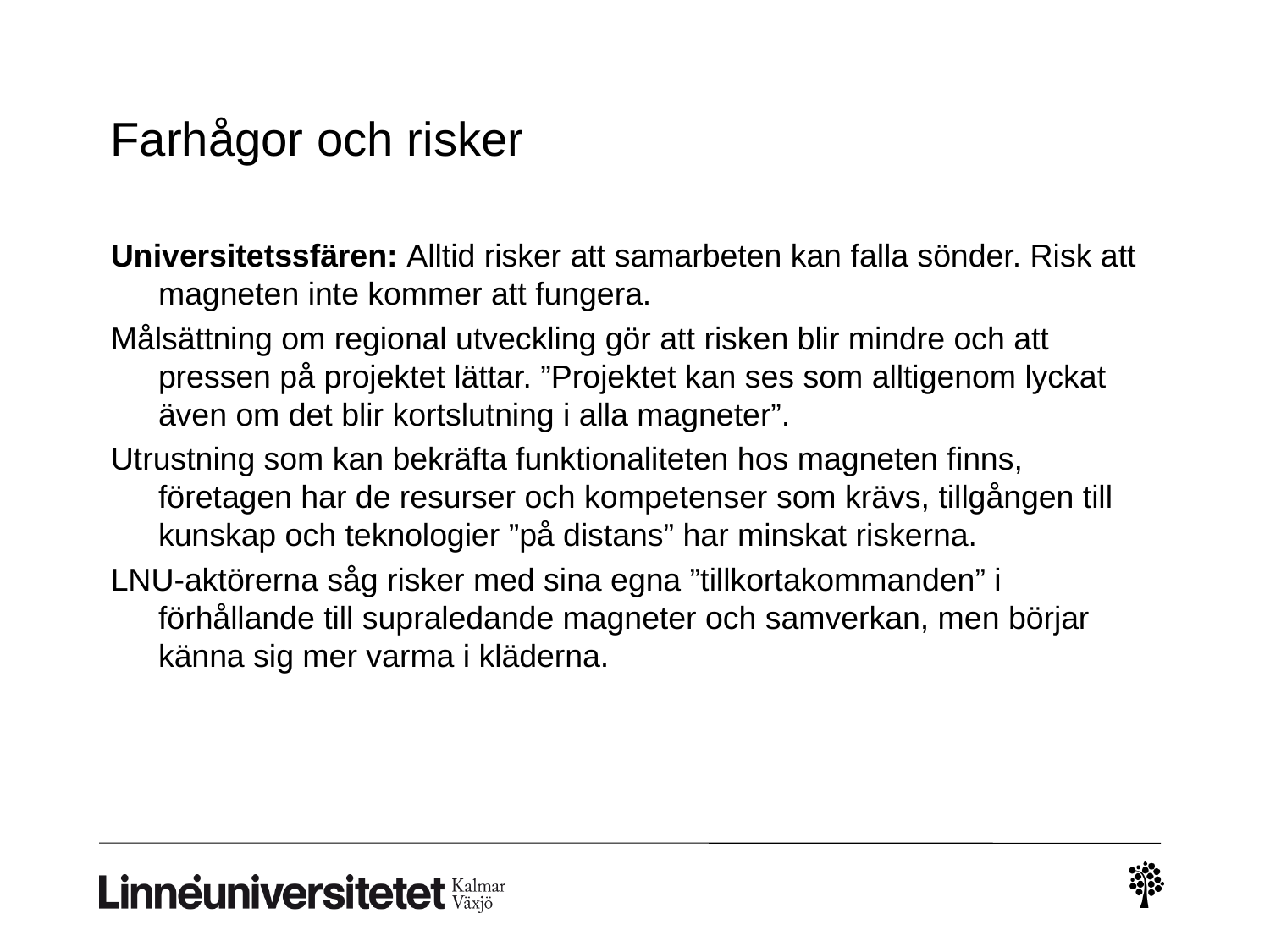

# Farhågor och risker
Universitetssfären: Alltid risker att samarbeten kan falla sönder. Risk att magneten inte kommer att fungera.
Målsättning om regional utveckling gör att risken blir mindre och att pressen på projektet lättar. ”Projektet kan ses som alltigenom lyckat även om det blir kortslutning i alla magneter”.
Utrustning som kan bekräfta funktionaliteten hos magneten finns, företagen har de resurser och kompetenser som krävs, tillgången till kunskap och teknologier ”på distans” har minskat riskerna.
LNU-aktörerna såg risker med sina egna ”tillkortakommanden” i förhållande till supraledande magneter och samverkan, men börjar känna sig mer varma i kläderna.